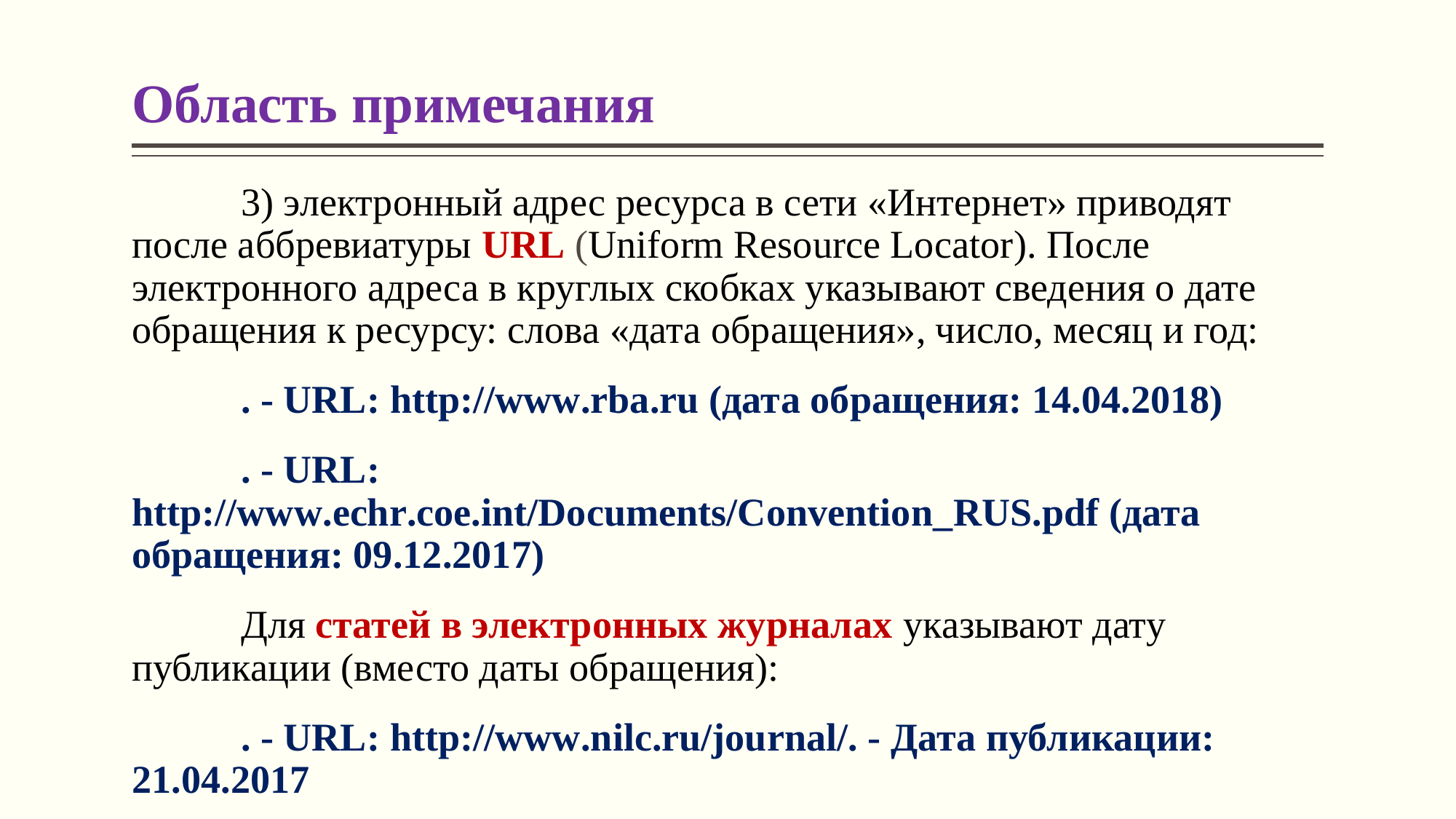

# Область примечания
	3) электронный адрес ресурса в сети «Интернет» приводят после аббревиатуры URL (Uniform Resource Locator). После электронного адреса в круглых скобках указывают сведения о дате обращения к ресурсу: слова «дата обращения», число, месяц и год:
	. - URL: http://www.rba.ru (дата обращения: 14.04.2018)
	. - URL: http://www.echr.coe.int/Documents/Convention_RUS.pdf (дата обращения: 09.12.2017)
	Для статей в электронных журналах указывают дату публикации (вместо даты обращения):
	. - URL: http://www.nilc.ru/journal/. - Дата публикации: 21.04.2017